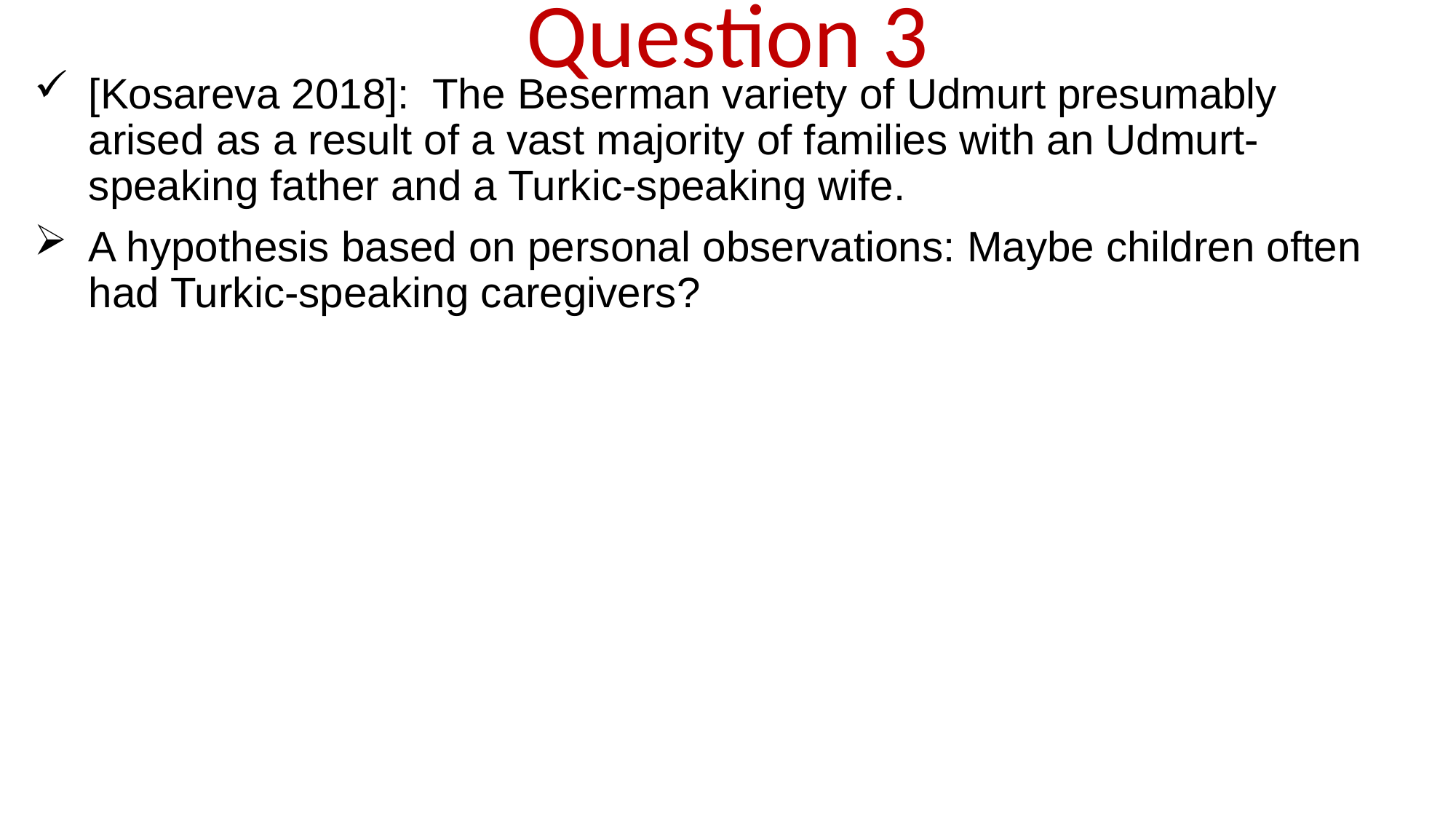

# Question 3
[Kosareva 2018]:  The Beserman variety of Udmurt presumably arised as a result of a vast majority of families with an Udmurt-speaking father and a Turkic-speaking wife.
A hypothesis based on personal observations: Maybe children often had Turkic-speaking caregivers?